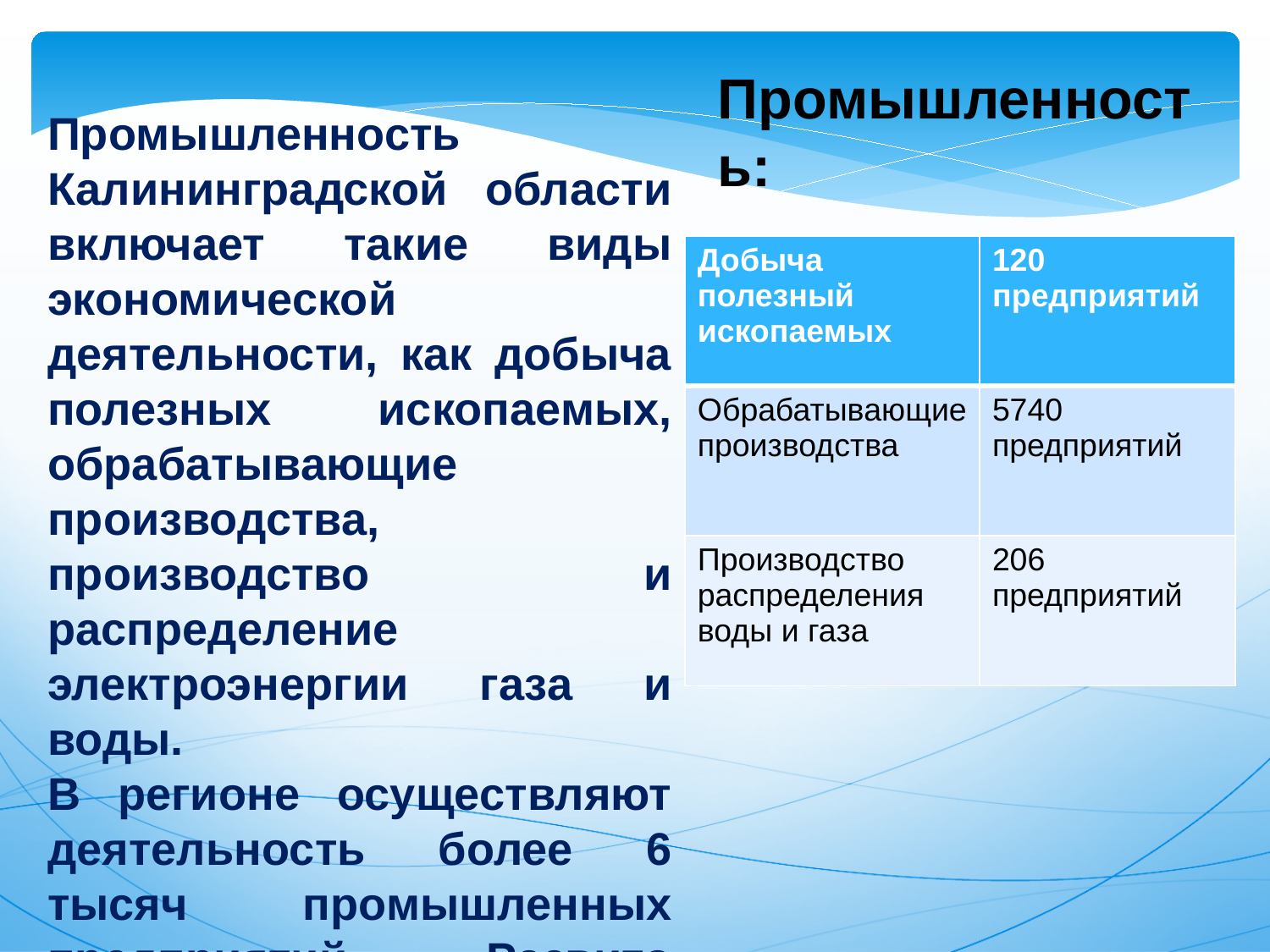

Промышленность:
Промышленность Калининградской области включает такие виды экономической деятельности, как добыча полезных ископаемых, обрабатывающие производства, производство и распределение электроэнергии газа и воды.
В регионе осуществляют деятельность более 6 тысяч промышленных предприятий. Развито промышленное рыболовство и судостроение.
| Добыча полезный ископаемых | 120 предприятий |
| --- | --- |
| Обрабатывающие производства | 5740 предприятий |
| Производство распределения воды и газа | 206 предприятий |